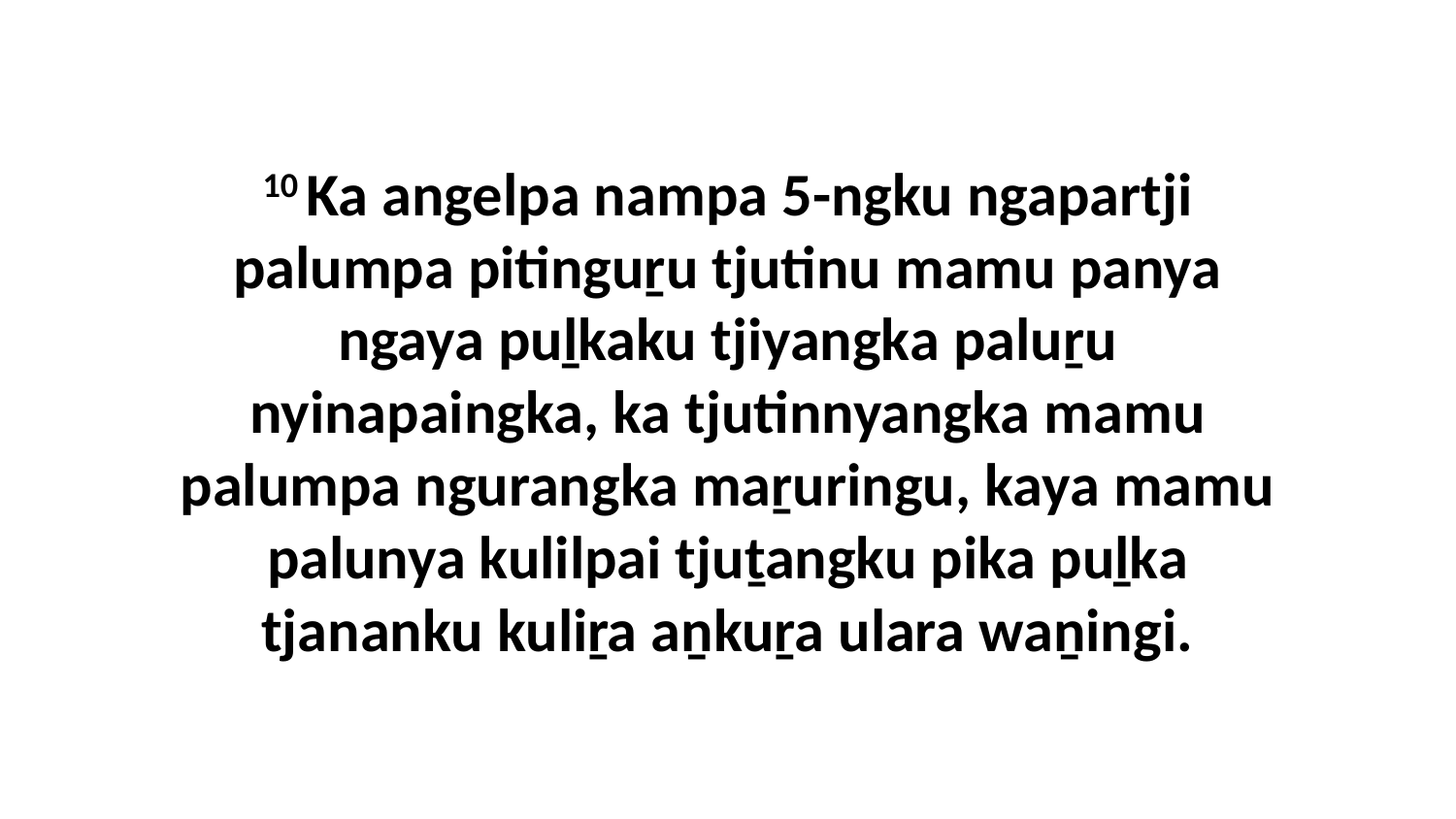

10 Ka angelpa nampa 5-ngku ngapartji palumpa pitinguṟu tjutinu mamu panya ngaya puḻkaku tjiyangka paluṟu nyinapaingka, ka tjutinnyangka mamu palumpa ngurangka maṟuringu, kaya mamu palunya kulilpai tjuṯangku pika puḻka tjananku kuliṟa aṉkuṟa ulara waṉingi.